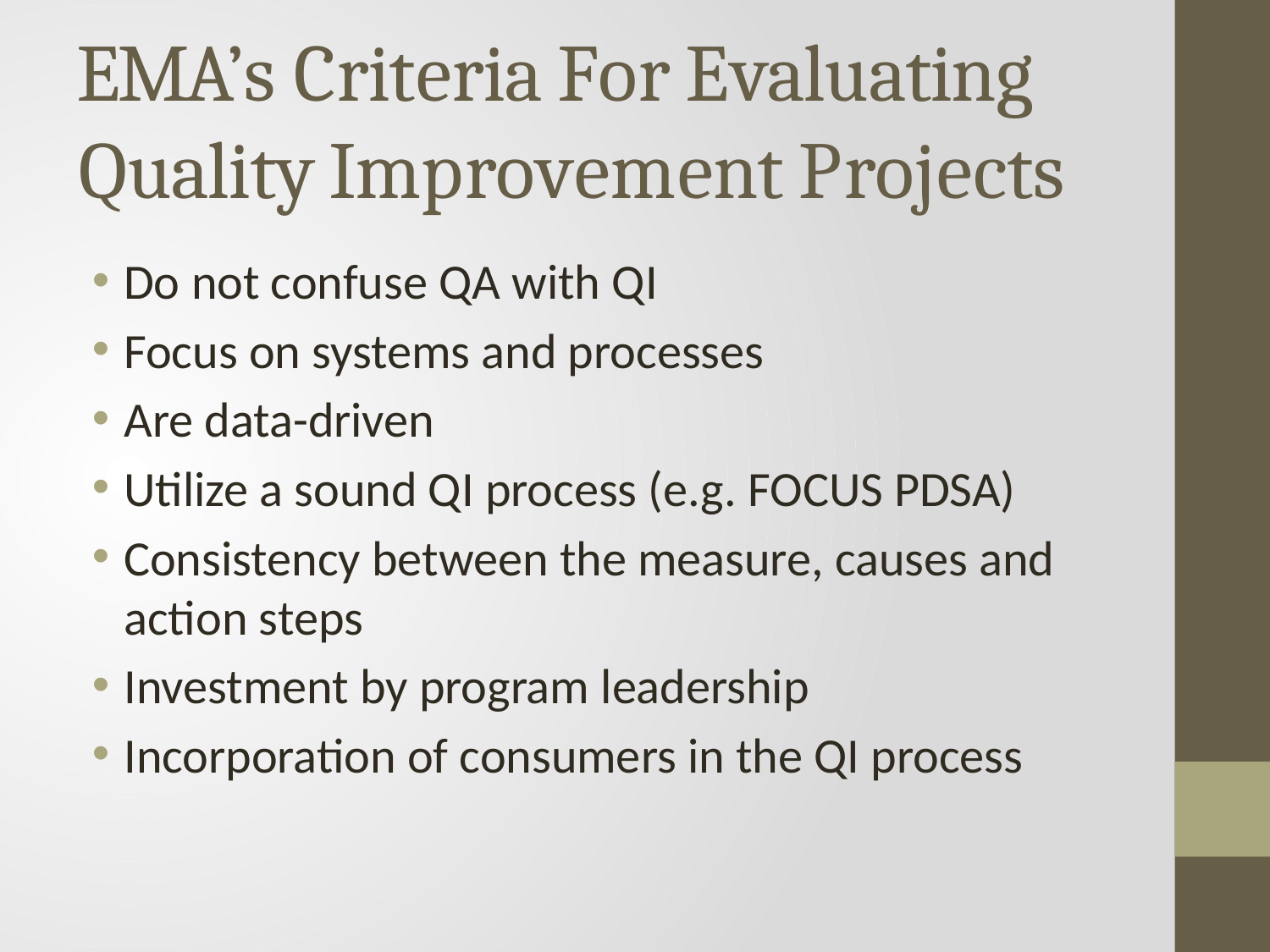

# EMA’s Criteria For Evaluating Quality Improvement Projects
Do not confuse QA with QI
Focus on systems and processes
Are data-driven
Utilize a sound QI process (e.g. FOCUS PDSA)
Consistency between the measure, causes and action steps
Investment by program leadership
Incorporation of consumers in the QI process